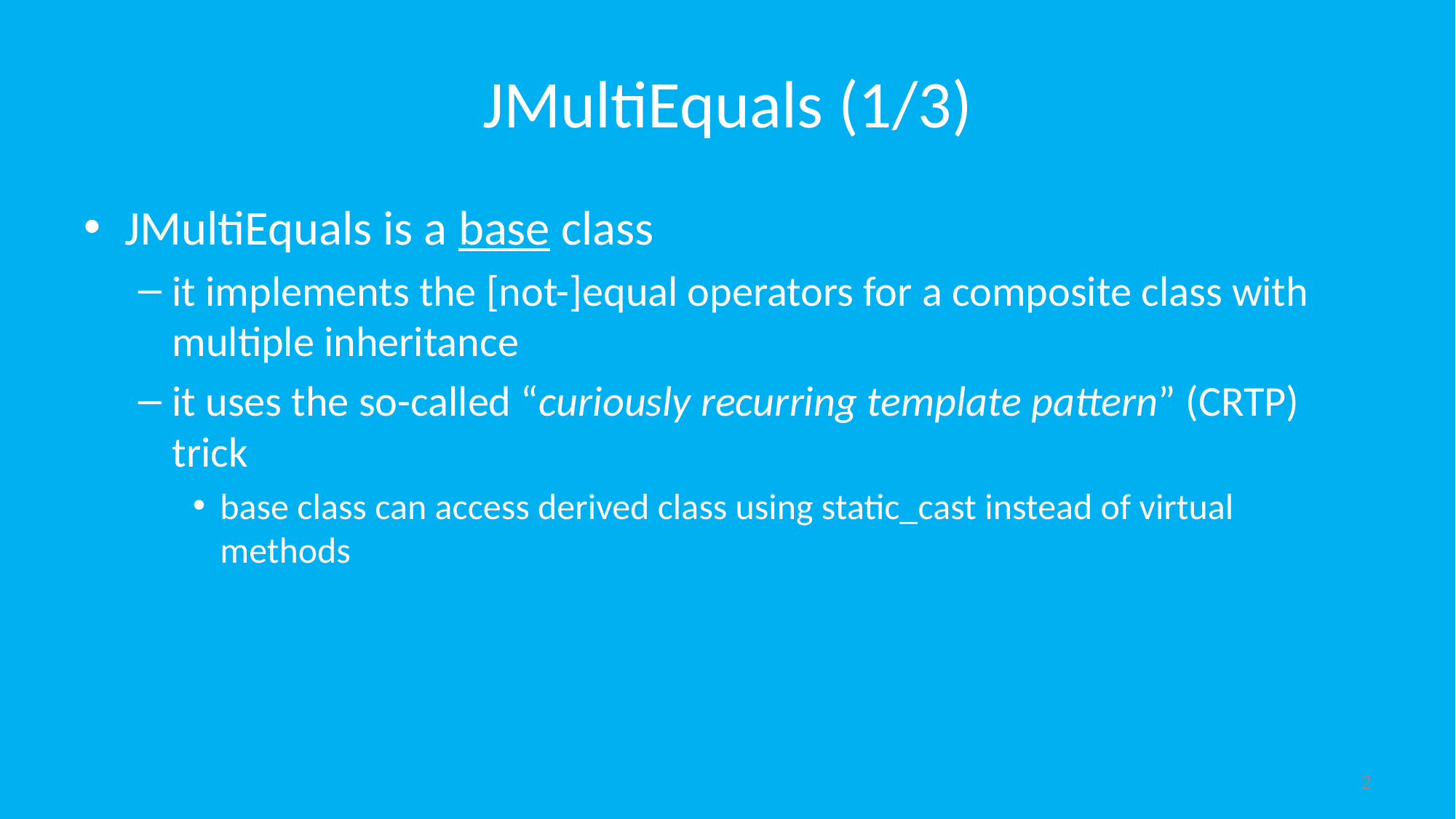

# JMultiEquals (1/3)
JMultiEquals is a base class
it implements the [not-]equal operators for a composite class with multiple inheritance
it uses the so-called “curiously recurring template pattern” (CRTP) trick
base class can access derived class using static_cast instead of virtual methods
2